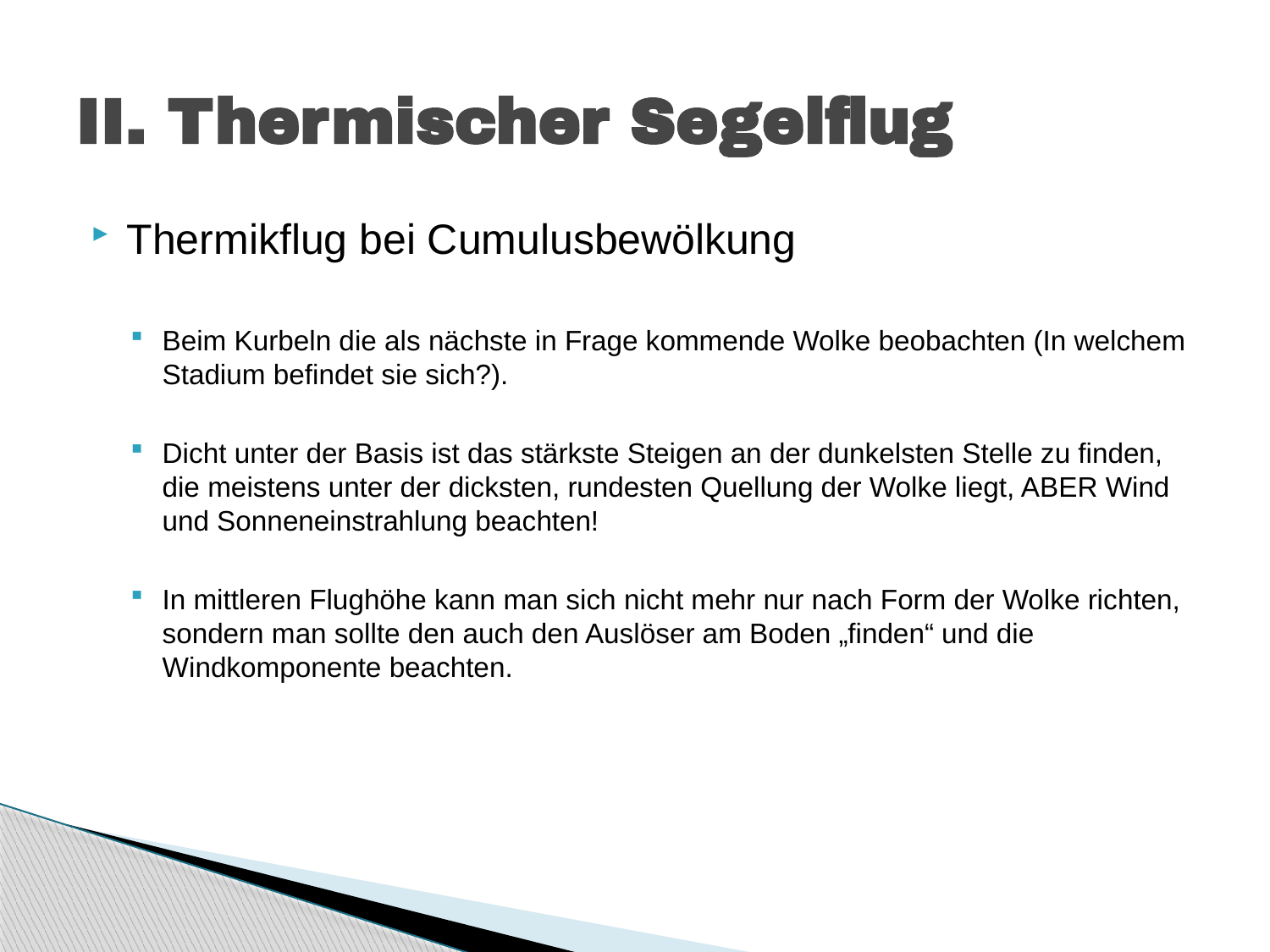

# II. Thermischer Segelflug
Thermikflug bei Cumulusbewölkung

Beim Kurbeln die als nächste in Frage kommende Wolke beobachten (In welchem Stadium befindet sie sich?).

Dicht unter der Basis ist das stärkste Steigen an der dunkelsten Stelle zu finden, die meistens unter der dicksten, rundesten Quellung der Wolke liegt, ABER Wind und Sonneneinstrahlung beachten!

In mittleren Flughöhe kann man sich nicht mehr nur nach Form der Wolke richten, sondern man sollte den auch den Auslöser am Boden „finden“ und die Windkomponente beachten.